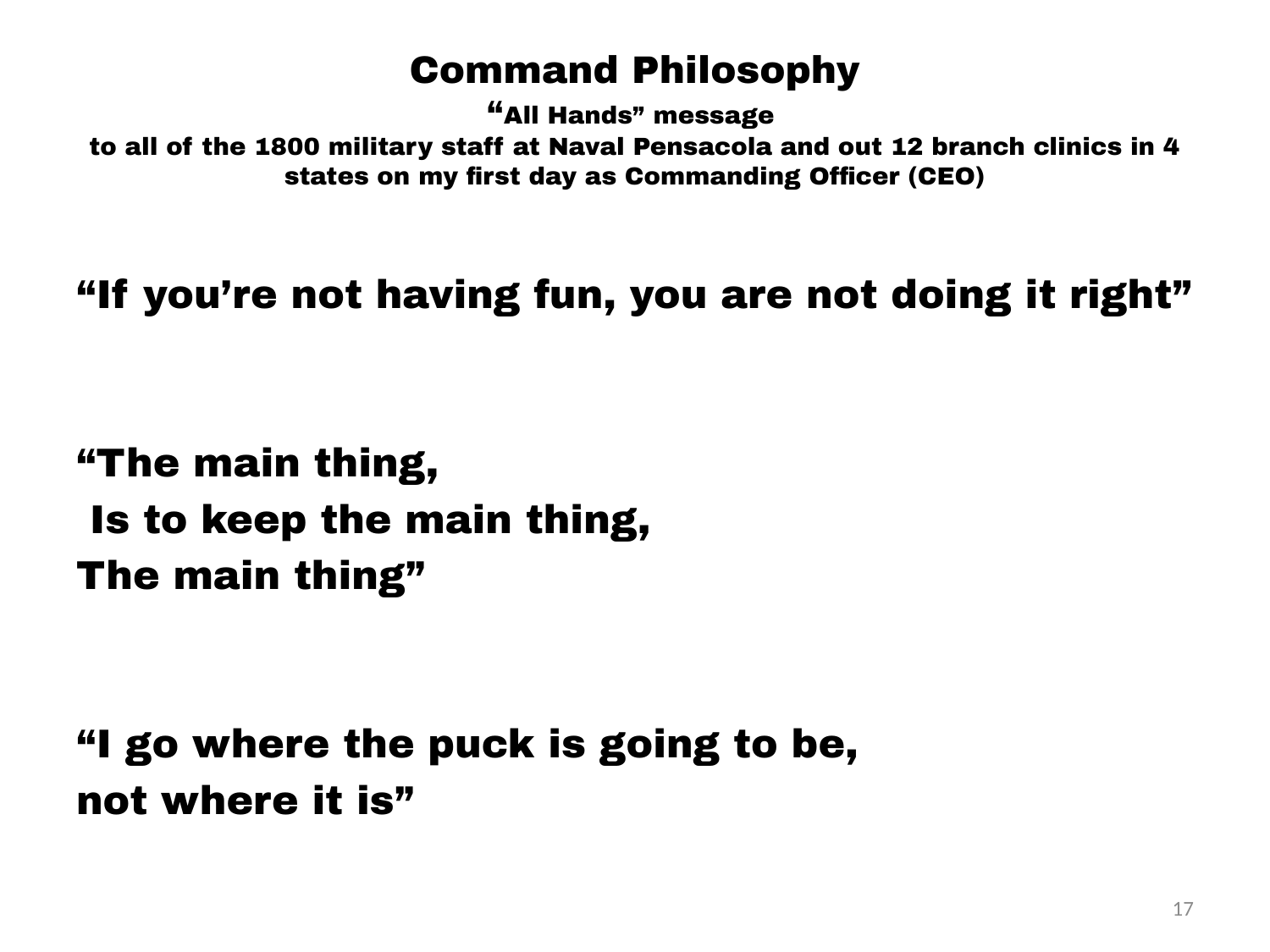

# Command Philosophy “All Hands” message to all of the 1800 military staff at Naval Pensacola and out 12 branch clinics in 4 states on my first day as Commanding Officer (CEO)

“If you’re not having fun, you are not doing it right”

“The main thing,
 Is to keep the main thing,
The main thing”

“I go where the puck is going to be,
not where it is”

17